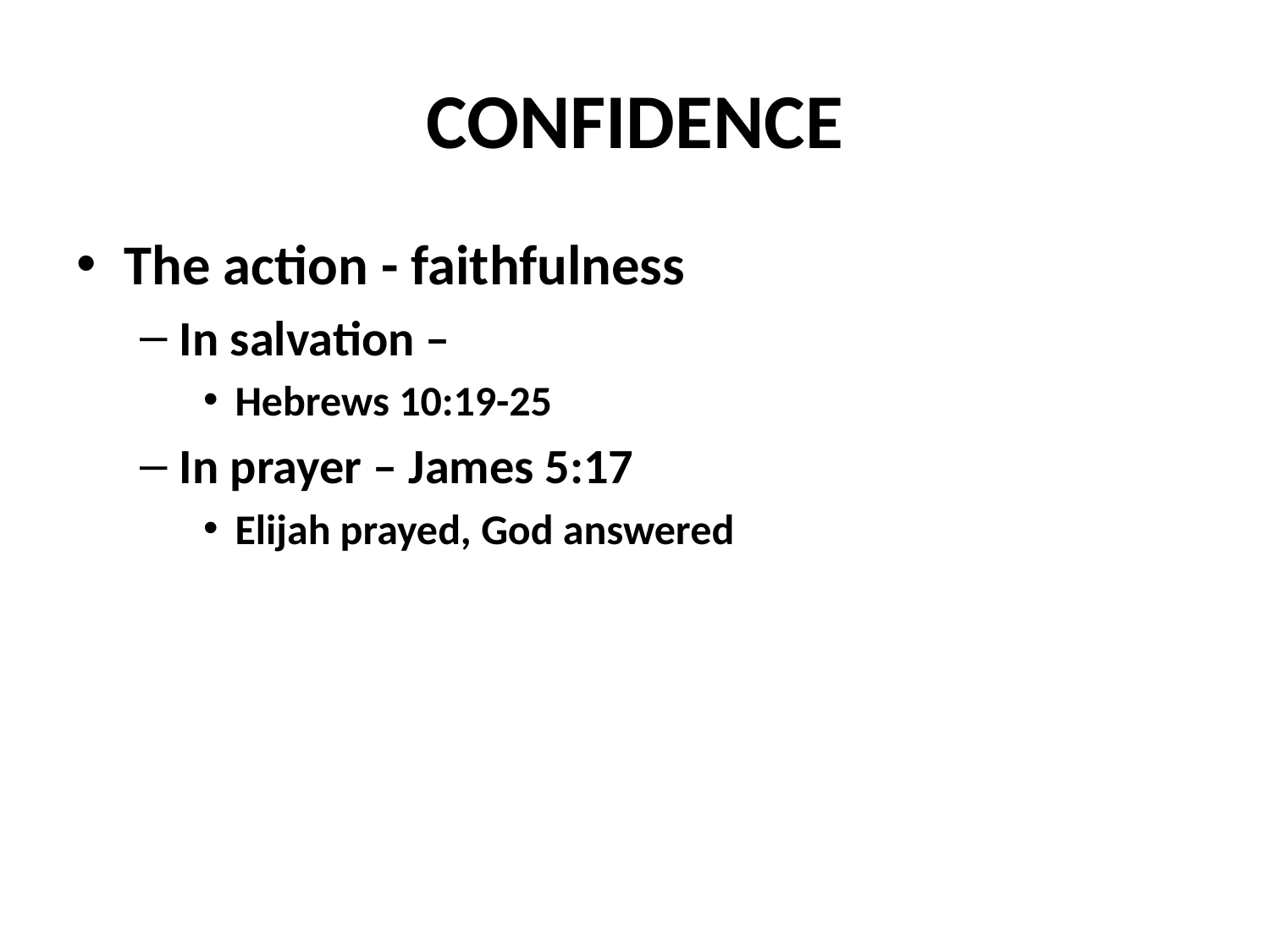

# CONFIDENCE
The action - faithfulness
In salvation –
Hebrews 10:19-25
In prayer – James 5:17
Elijah prayed, God answered